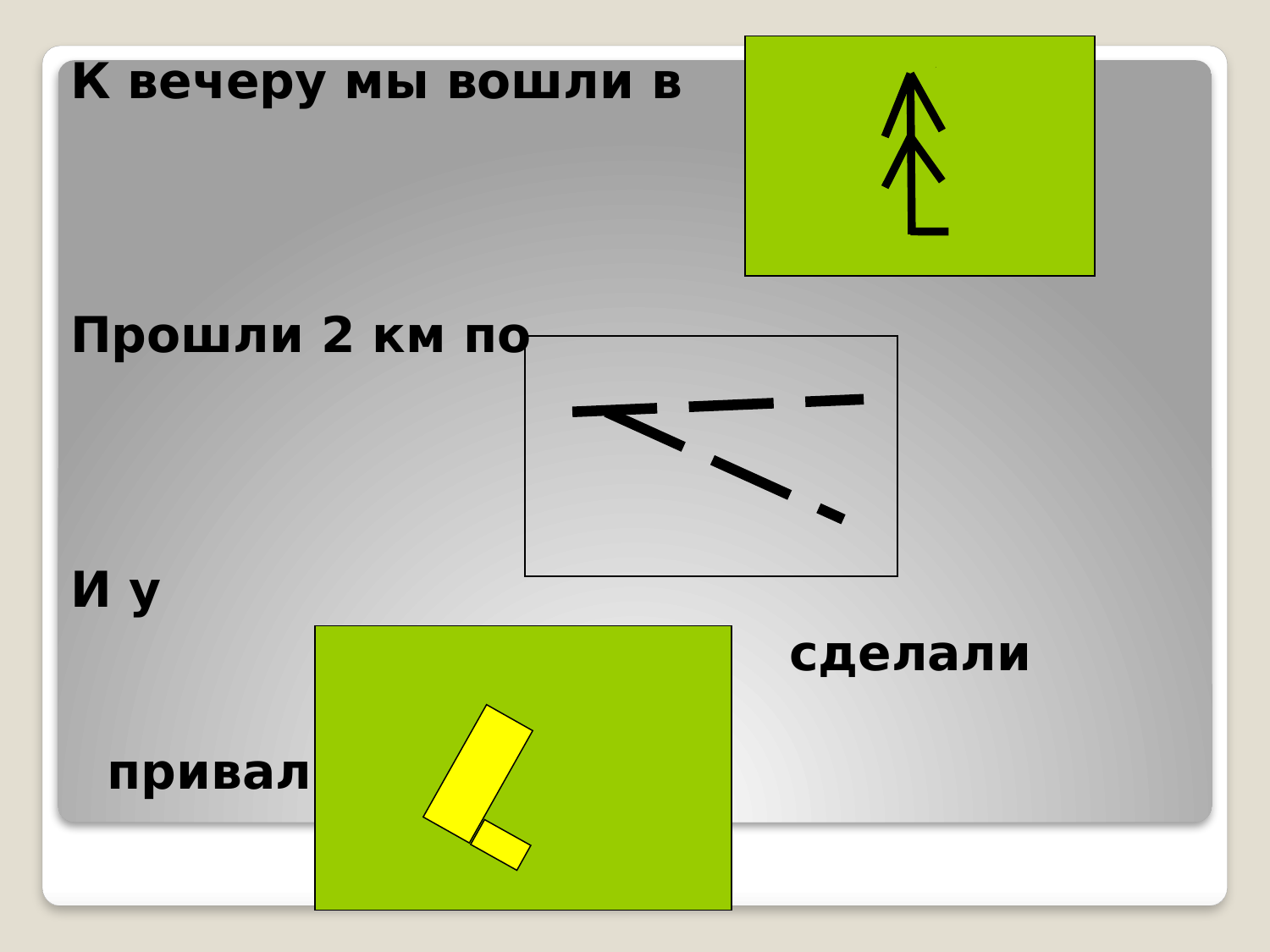

К вечеру мы вошли в

Прошли 2 км по

И у
						   сделали                	 					       привал.